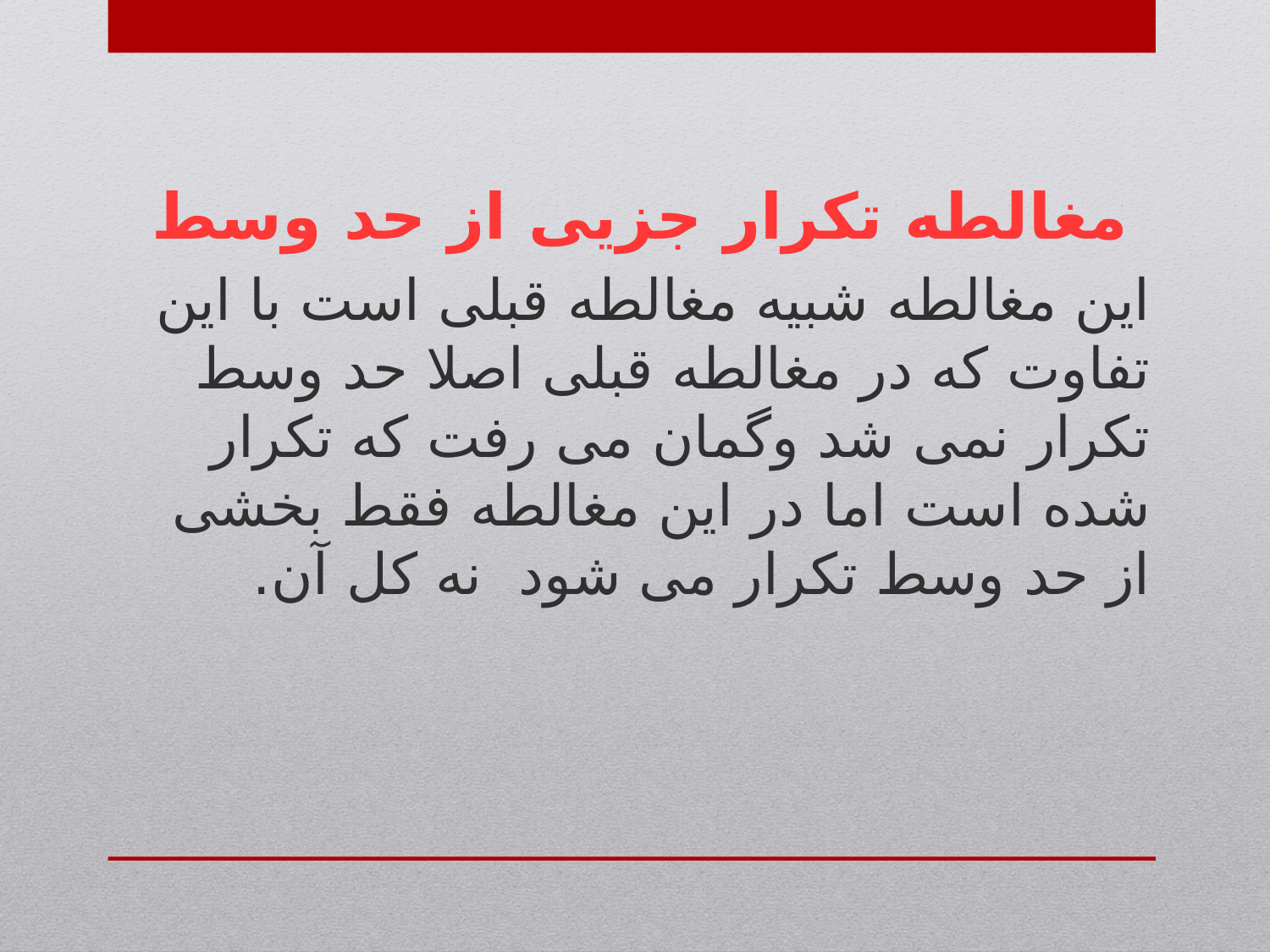

مغالطه تکرار جزیی از حد وسط
این مغالطه شبیه مغالطه قبلی است با این تفاوت که در مغالطه قبلی اصلا حد وسط تکرار نمی شد وگمان می رفت که تکرار شده است اما در این مغالطه فقط بخشی از حد وسط تکرار می شود  نه کل آن.